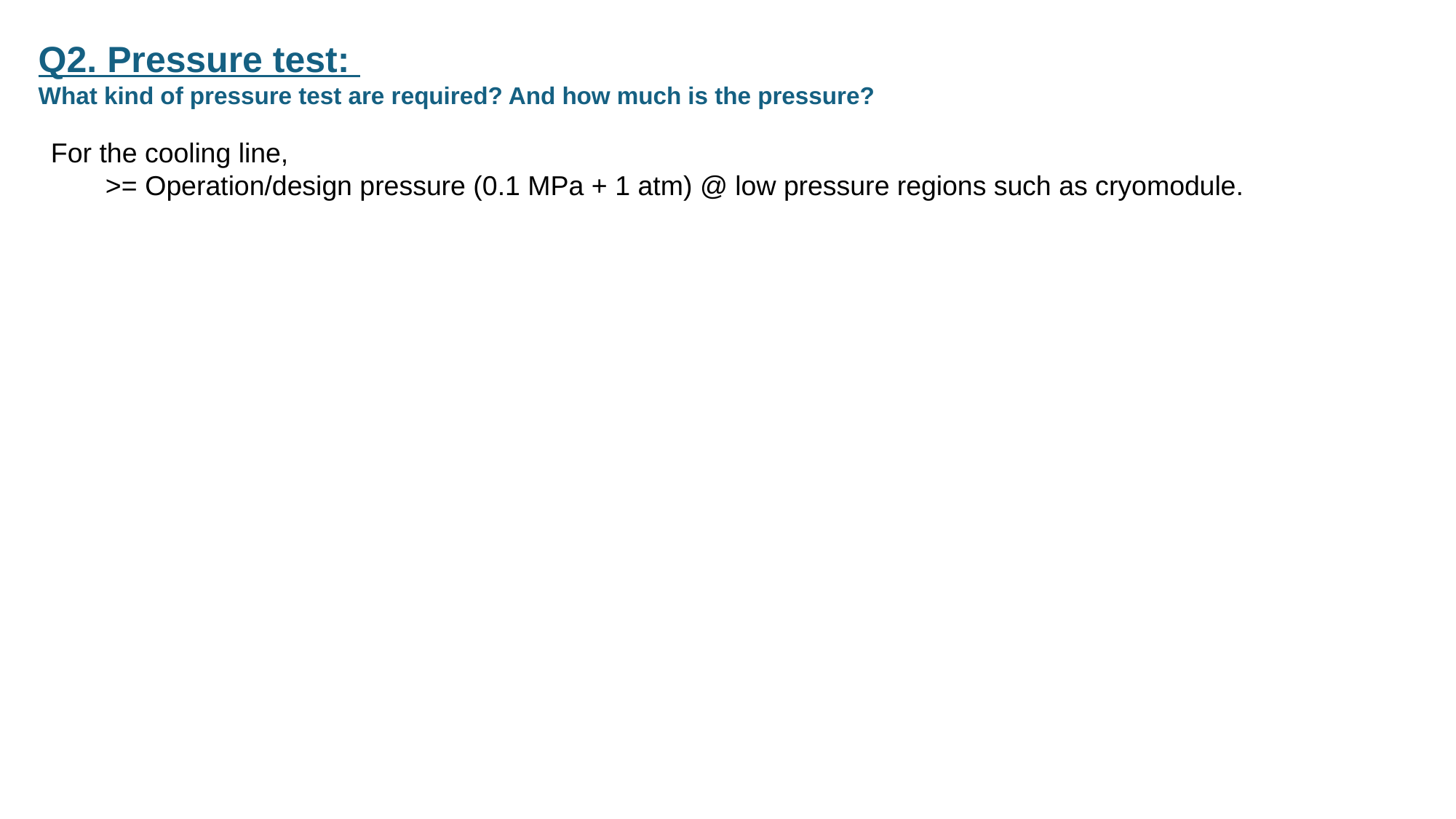

Q2. Pressure test:
What kind of pressure test are required? And how much is the pressure?
For the cooling line,
>= Operation/design pressure (0.1 MPa + 1 atm) @ low pressure regions such as cryomodule.